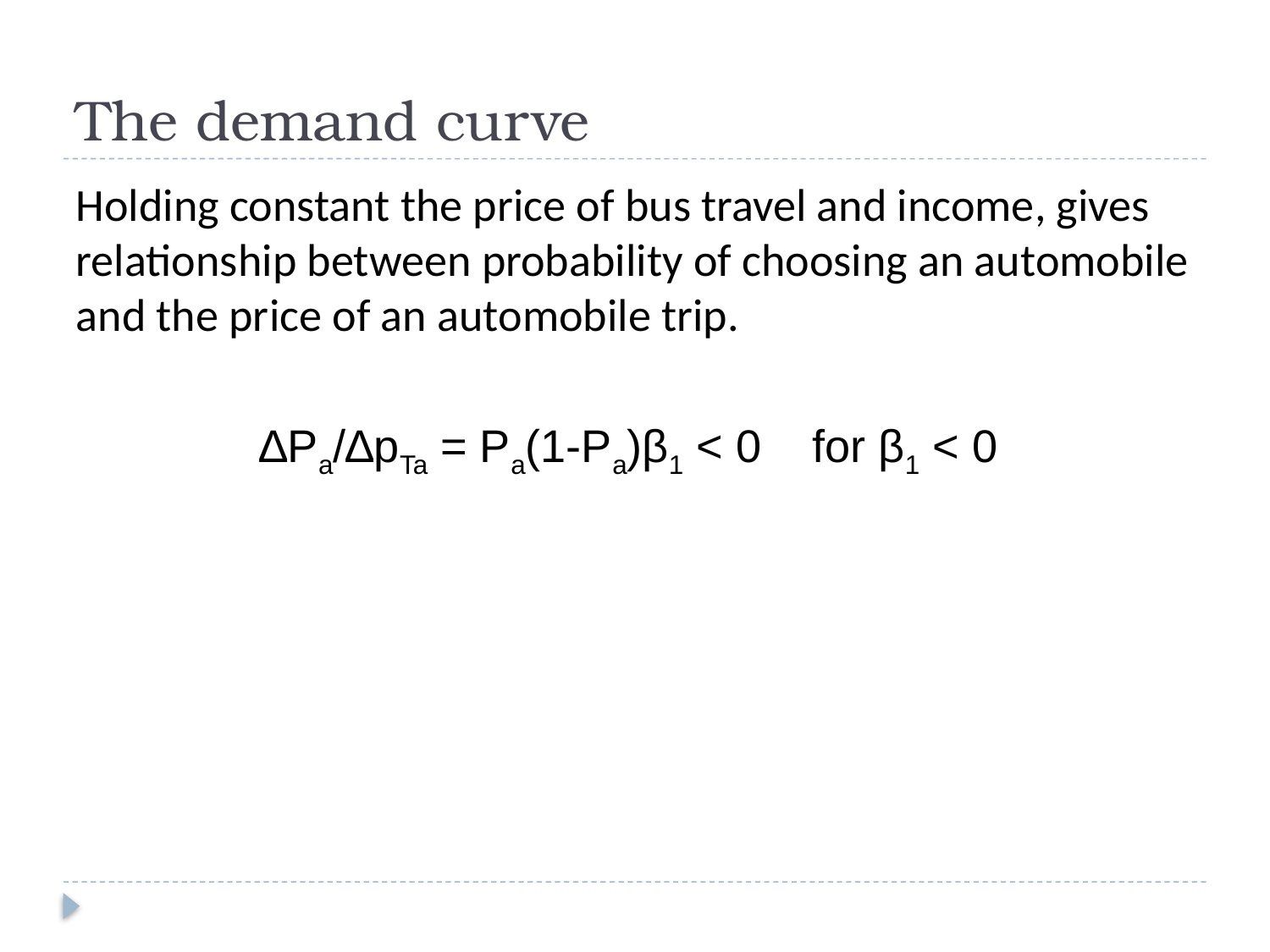

# The demand curve
Holding constant the price of bus travel and income, gives relationship between probability of choosing an automobile and the price of an automobile trip.

∆Pa/∆pTa = Pa(1-Pa)β1 < 0    for β1 < 0